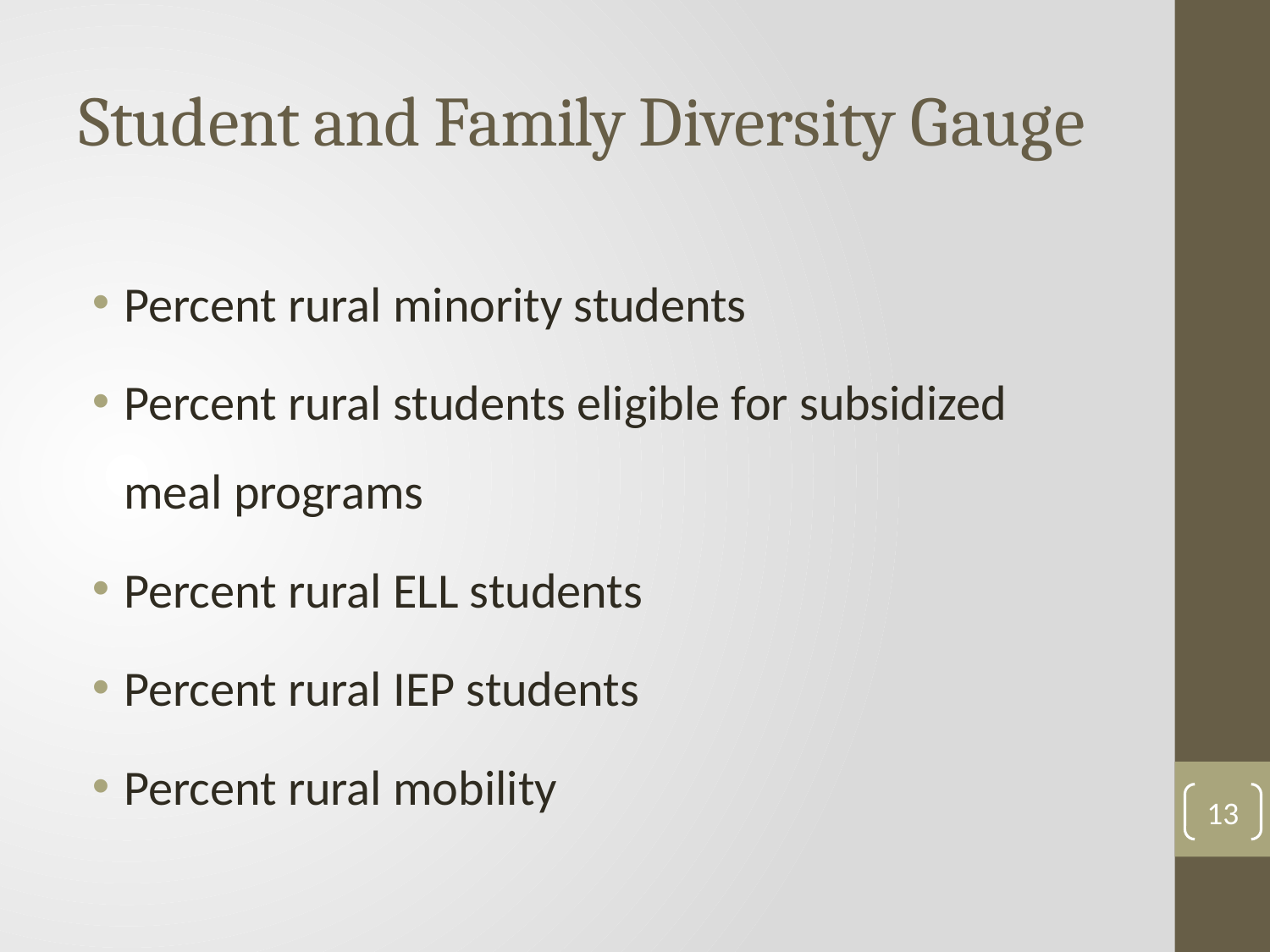

# Student and Family Diversity Gauge

Percent rural minority students
Percent rural students eligible for subsidized meal programs
Percent rural ELL students
Percent rural IEP students
Percent rural mobility
13